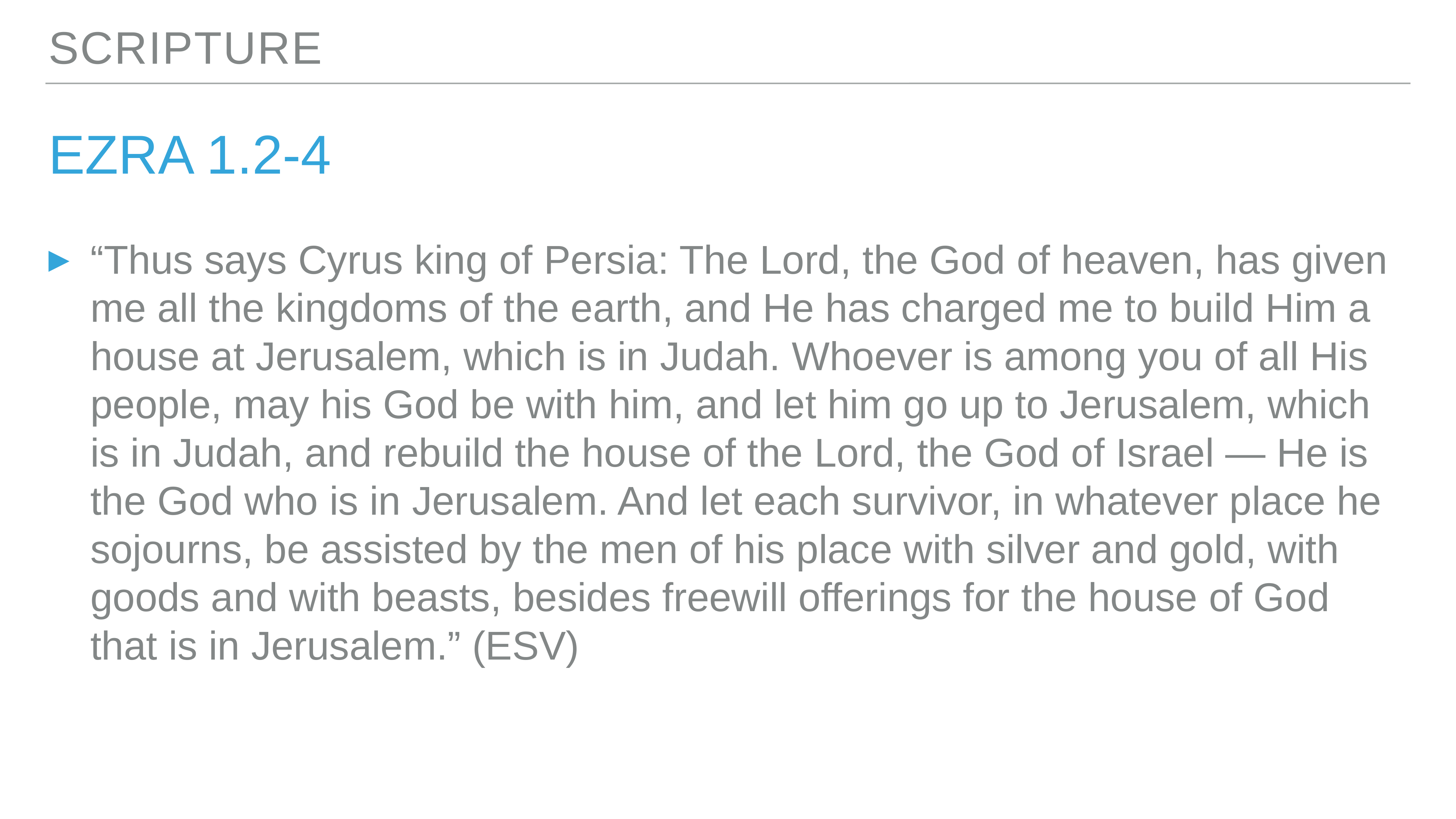

Scripture
# Ezra 1.2-4
“Thus says Cyrus king of Persia: The Lord, the God of heaven, has given me all the kingdoms of the earth, and He has charged me to build Him a house at Jerusalem, which is in Judah. Whoever is among you of all His people, may his God be with him, and let him go up to Jerusalem, which is in Judah, and rebuild the house of the Lord, the God of Israel — He is the God who is in Jerusalem. And let each survivor, in whatever place he sojourns, be assisted by the men of his place with silver and gold, with goods and with beasts, besides freewill offerings for the house of God that is in Jerusalem.” (ESV)